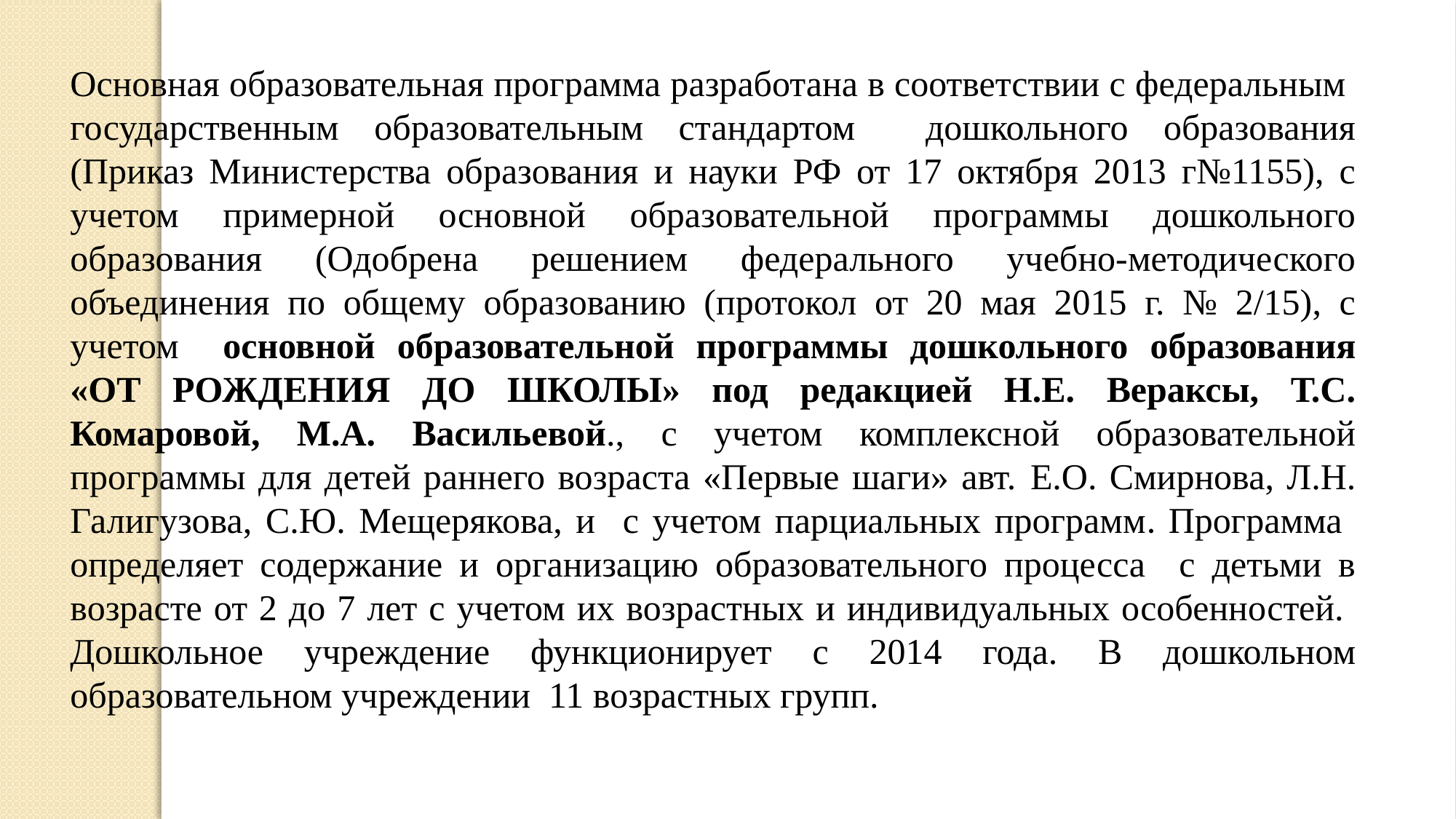

Основная образовательная программа разработана в соответствии с федеральным  государственным образовательным стандартом  дошкольного образования (Приказ Министерства образования и науки РФ от 17 октября 2013 г№1155), с учетом примерной основной образовательной программы дошкольного образования (Одобрена решением федерального учебно-методического объединения по общему образованию (протокол от 20 мая 2015 г. № 2/15), с учетом  основной образовательной программы дошкольного образования «ОТ РОЖДЕНИЯ ДО ШКОЛЫ» под редакцией Н.Е. Вераксы, Т.С. Комаровой, М.А. Васильевой., с учетом комплексной образовательной программы для детей раннего возраста «Первые шаги» авт. Е.О. Смирнова, Л.Н. Галигузова, С.Ю. Мещерякова, и  с учетом парциальных программ. Программа  определяет содержание и организацию образовательного процесса  с детьми в возрасте от 2 до 7 лет с учетом их возрастных и индивидуальных особенностей.  Дошкольное учреждение функционирует с 2014 года. В дошкольном образовательном учреждении  11 возрастных групп.